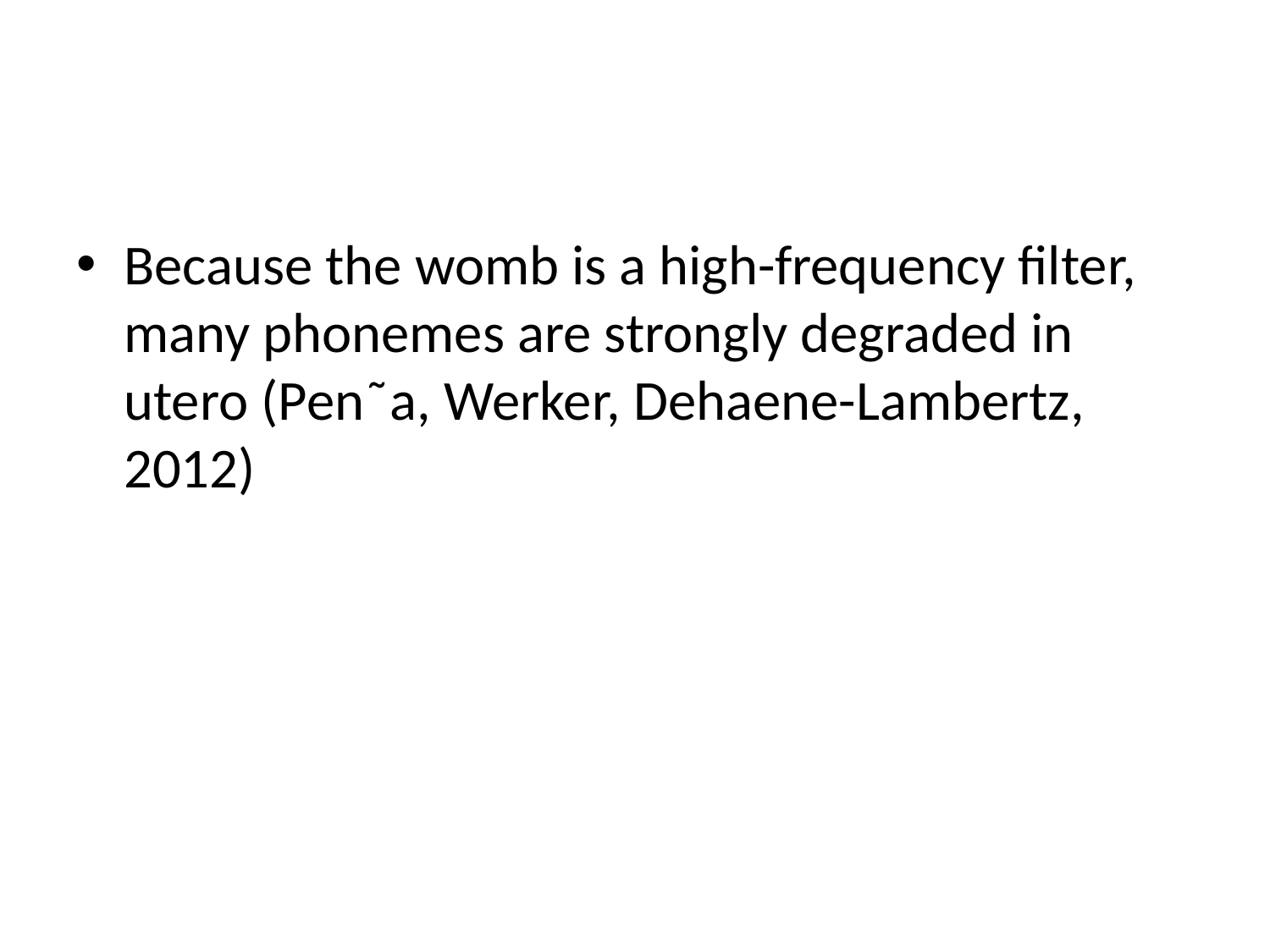

#
Because the womb is a high-frequency filter, many phonemes are strongly degraded in utero (Pen˜a, Werker, Dehaene-Lambertz, 2012)